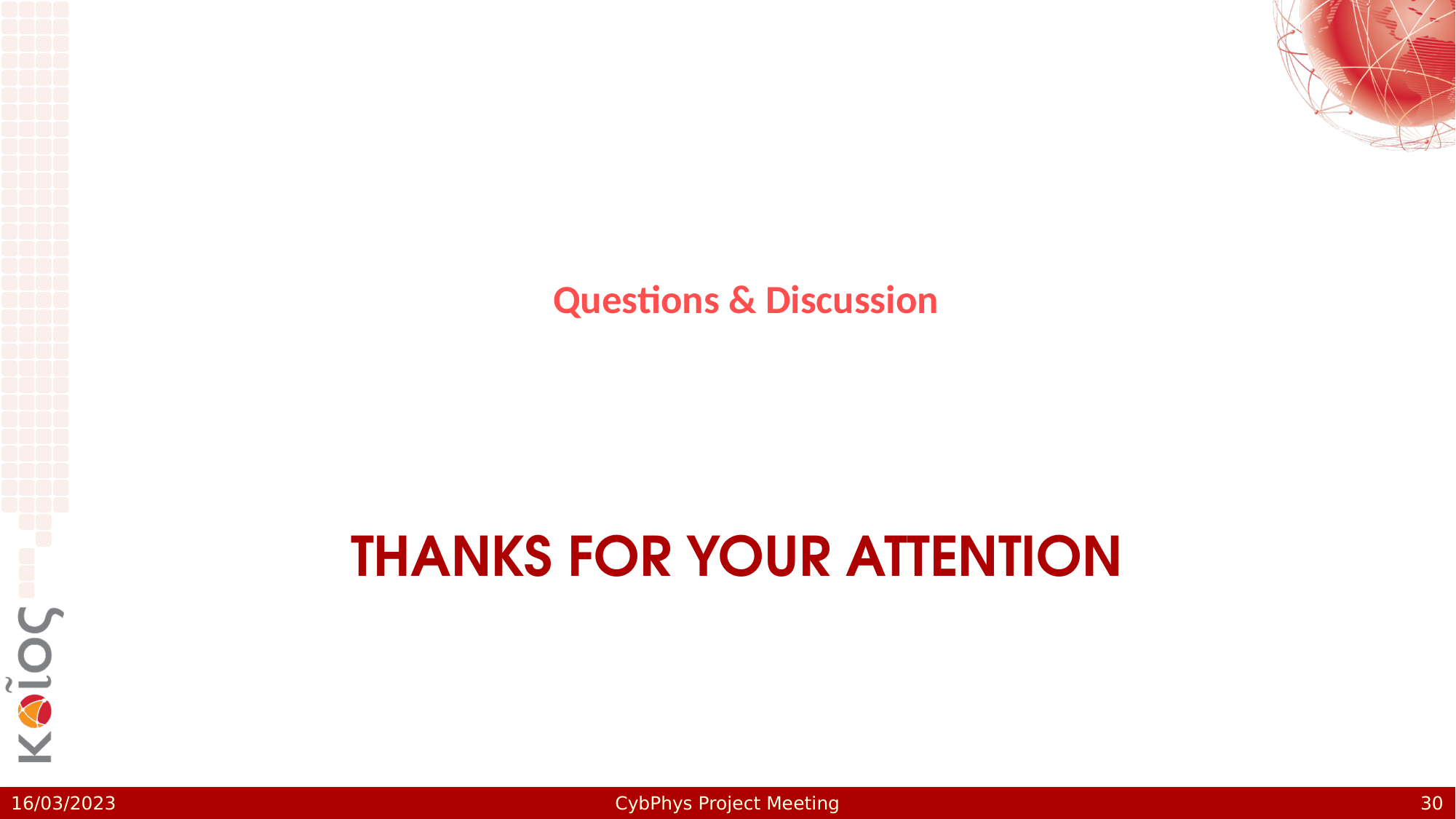

Questions & Discussion
# Thanks for your attention
30
CybPhys Project Meeting
16/03/2023